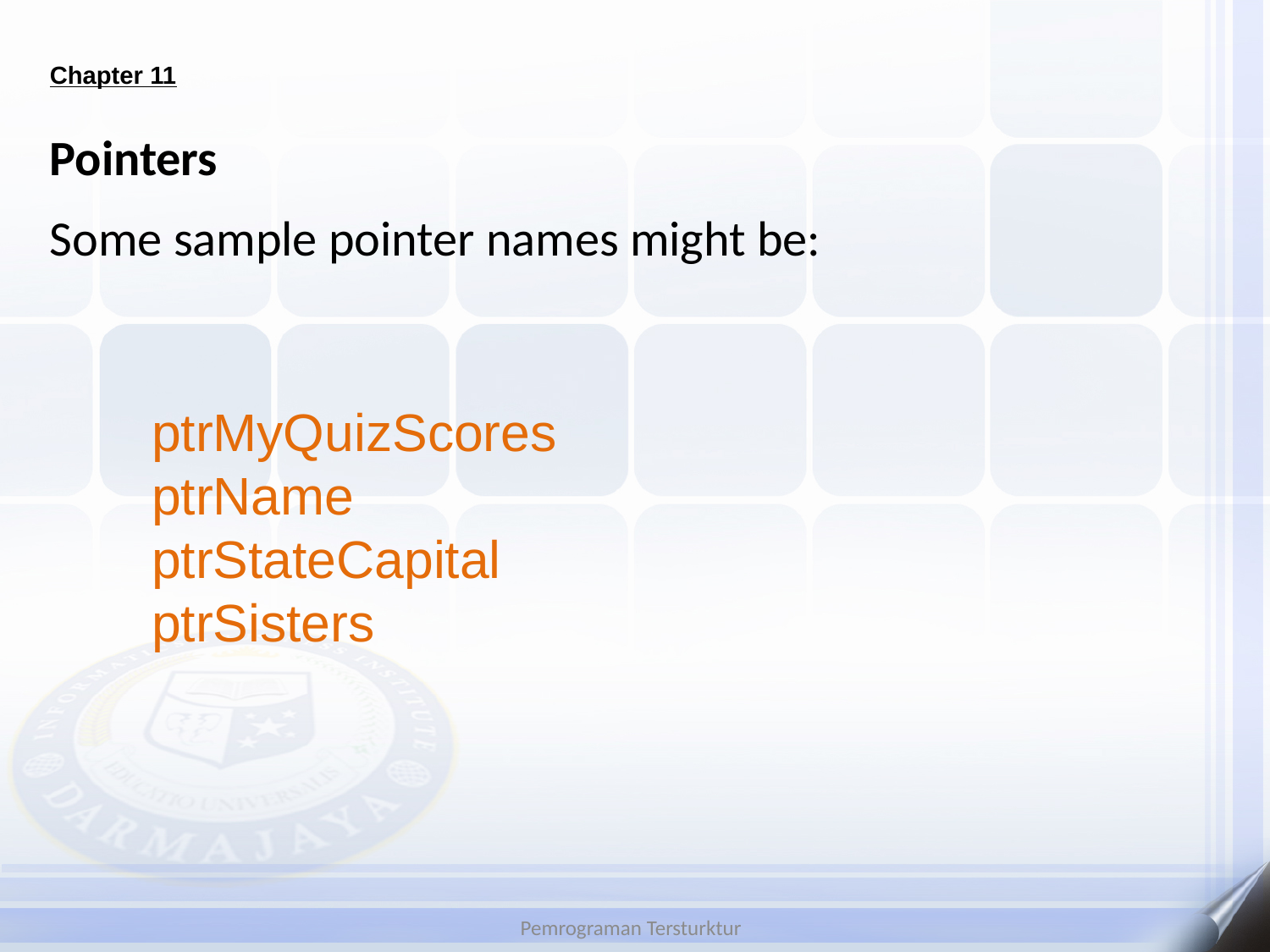

# Chapter 11
Pointers

Some sample pointer names might be:
ptrMyQuizScores
ptrName
ptrStateCapital
ptrSisters
Pemrograman Tersturktur